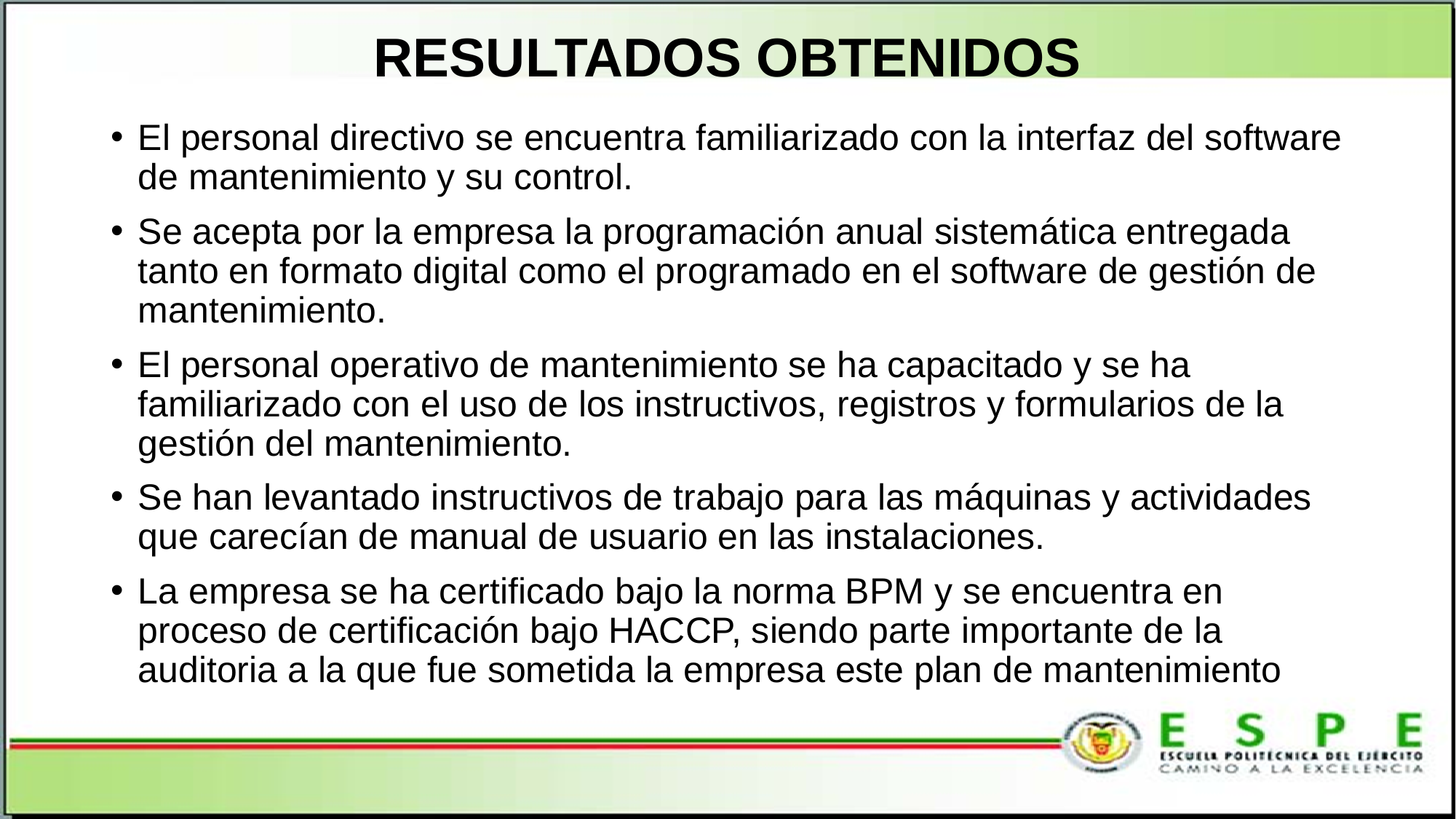

# RESULTADOS OBTENIDOS
El personal directivo se encuentra familiarizado con la interfaz del software de mantenimiento y su control.
Se acepta por la empresa la programación anual sistemática entregada tanto en formato digital como el programado en el software de gestión de mantenimiento.
El personal operativo de mantenimiento se ha capacitado y se ha familiarizado con el uso de los instructivos, registros y formularios de la gestión del mantenimiento.
Se han levantado instructivos de trabajo para las máquinas y actividades que carecían de manual de usuario en las instalaciones.
La empresa se ha certificado bajo la norma BPM y se encuentra en proceso de certificación bajo HACCP, siendo parte importante de la auditoria a la que fue sometida la empresa este plan de mantenimiento